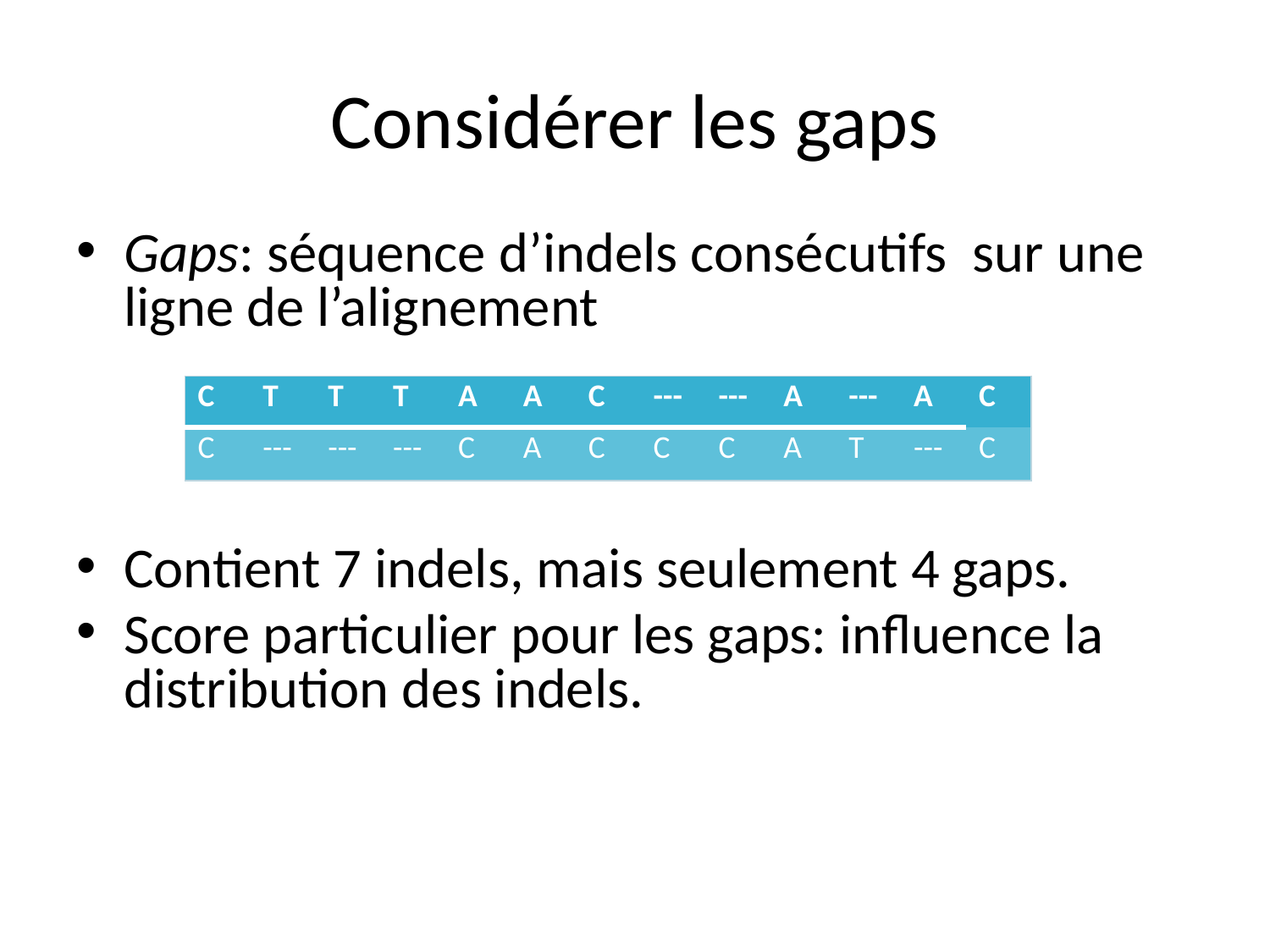

# Considérer les gaps
Gaps: séquence d’indels consécutifs  sur une ligne de l’alignement

Contient 7 indels, mais seulement 4 gaps.
Score particulier pour les gaps: influence la distribution des indels.
| C | T | T | T | A | A | C | --- | --- | A | --- | A | C |
| --- | --- | --- | --- | --- | --- | --- | --- | --- | --- | --- | --- | --- |
| C | --- | --- | --- | C | A | C | C | C | A | T | --- | C |